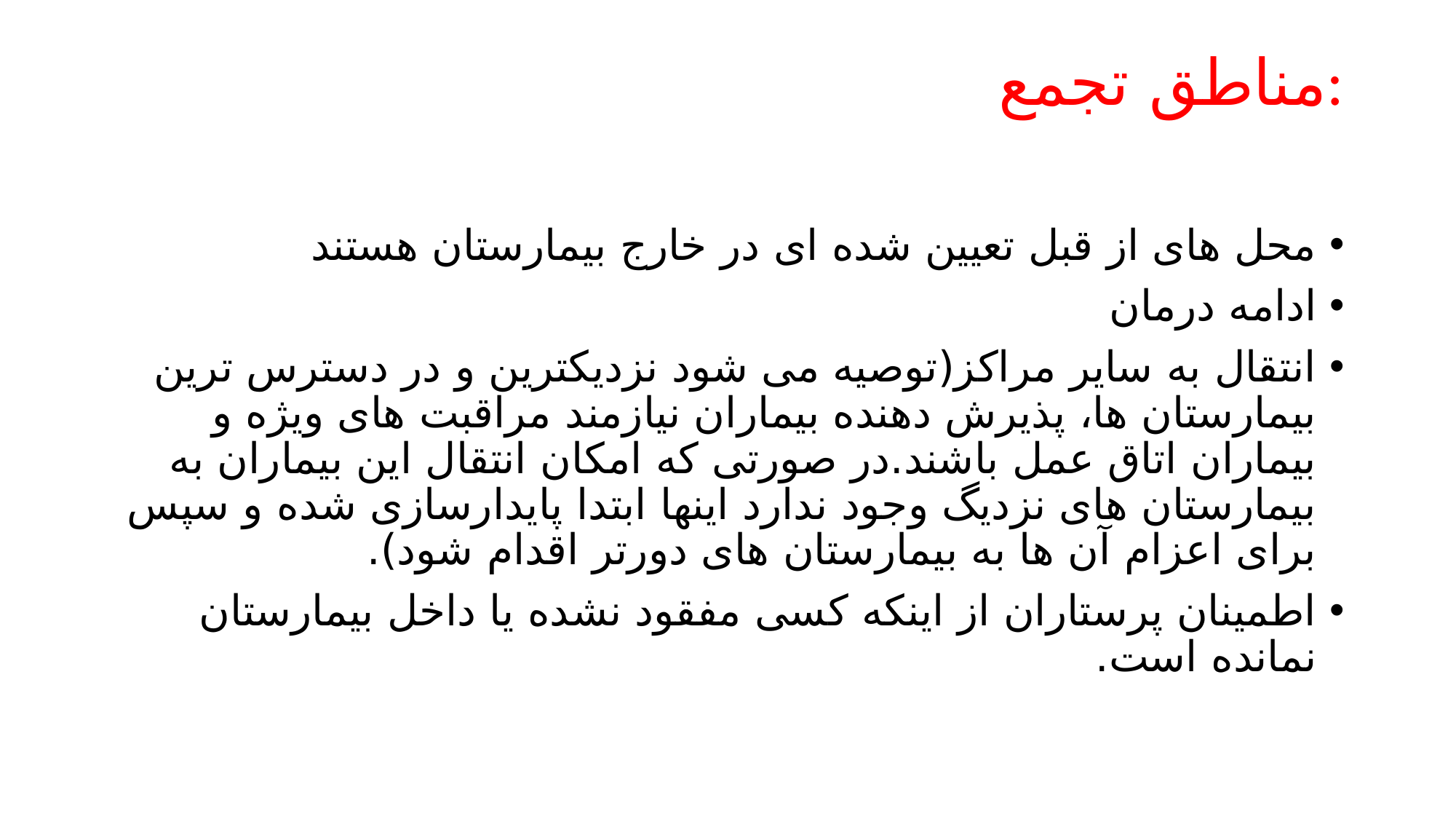

# مناطق تجمع:
محل های از قبل تعیین شده ای در خارج بیمارستان هستند
ادامه درمان
انتقال به سایر مراکز(توصیه می شود نزدیکترین و در دسترس ترین بیمارستان ها، پذیرش دهنده بیماران نیازمند مراقبت های ویژه و بیماران اتاق عمل باشند.در صورتی که امکان انتقال این بیماران به بیمارستان های نزدیگ وجود ندارد اینها ابتدا پایدارسازی شده و سپس برای اعزام آن ها به بیمارستان های دورتر اقدام شود).
اطمینان پرستاران از اینکه کسی مفقود نشده یا داخل بیمارستان نمانده است.